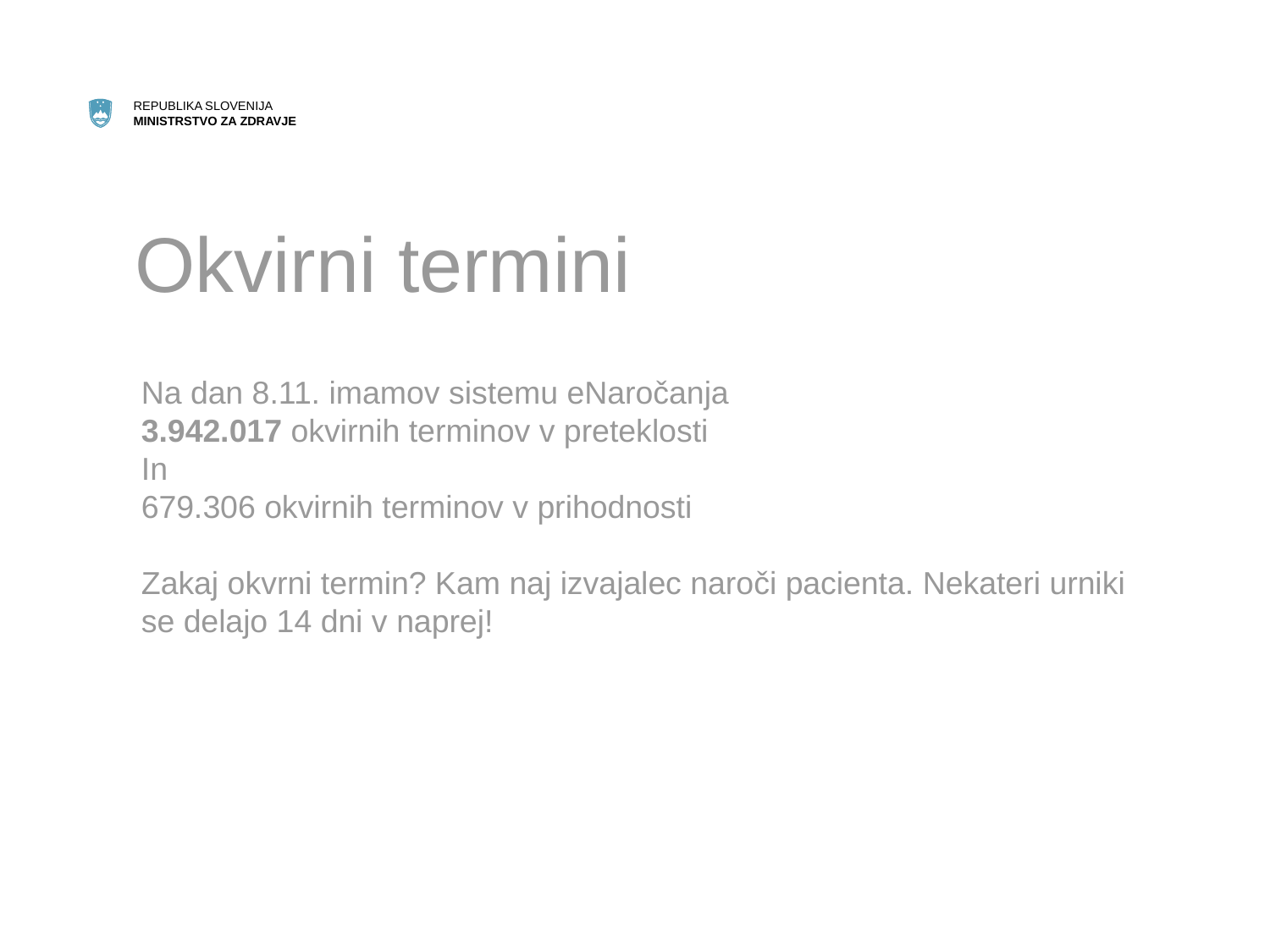

# Okvirni termini
Na dan 8.11. imamov sistemu eNaročanja
3.942.017 okvirnih terminov v preteklosti
In
679.306 okvirnih terminov v prihodnosti

Zakaj okvrni termin? Kam naj izvajalec naroči pacienta. Nekateri urniki se delajo 14 dni v naprej!